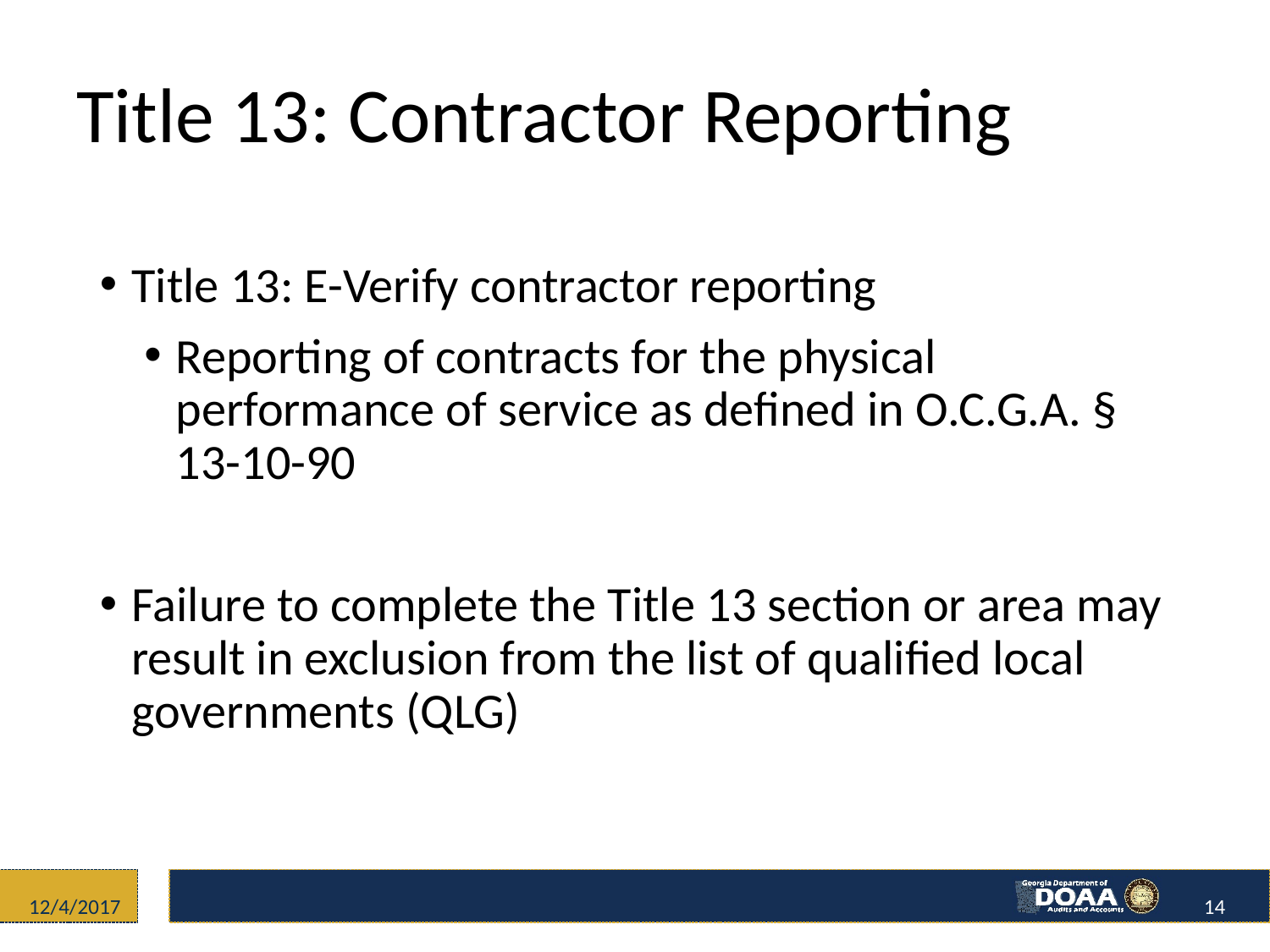

# Title 13: Contractor Reporting
Title 13: E-Verify contractor reporting
Reporting of contracts for the physical performance of service as defined in O.C.G.A. § 13-10-90

Failure to complete the Title 13 section or area may result in exclusion from the list of qualified local governments (QLG)
12/4/2017